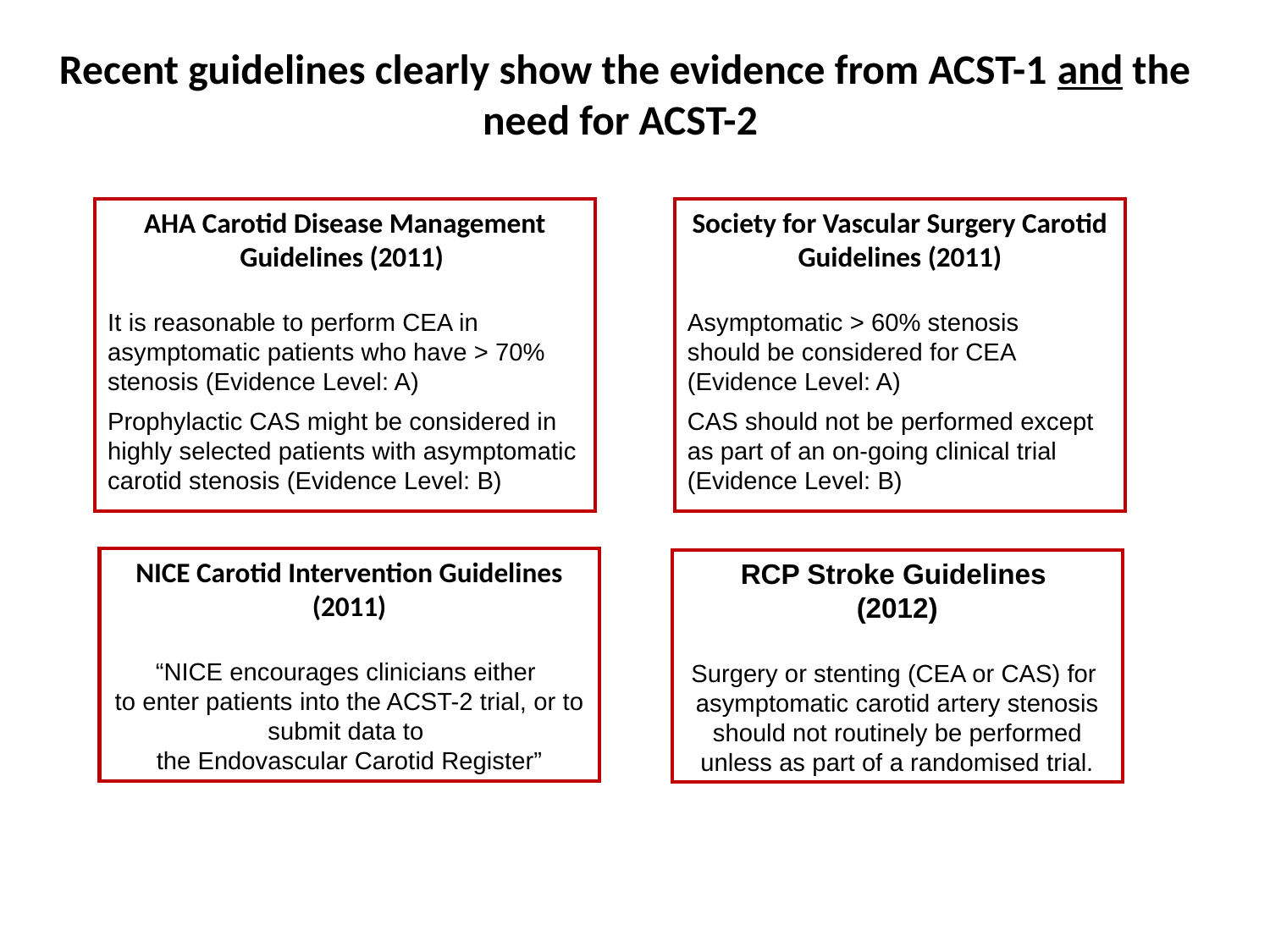

Recent guidelines clearly show the evidence from ACST-1 and the need for ACST-2
Society for Vascular Surgery Carotid Guidelines (2011)

Asymptomatic > 60% stenosis
should be considered for CEA (Evidence Level: A)

CAS should not be performed except as part of an on-going clinical trial (Evidence Level: B)

AHA Carotid Disease Management Guidelines (2011)

It is reasonable to perform CEA in asymptomatic patients who have > 70% stenosis (Evidence Level: A)

Prophylactic CAS might be considered in highly selected patients with asymptomatic carotid stenosis (Evidence Level: B)

NICE Carotid Intervention Guidelines (2011)

“NICE encourages clinicians either
to enter patients into the ACST-2 trial, or to submit data to
the Endovascular Carotid Register”
RCP Stroke Guidelines
(2012)

Surgery or stenting (CEA or CAS) for
asymptomatic carotid artery stenosis should not routinely be performed unless as part of a randomised trial.